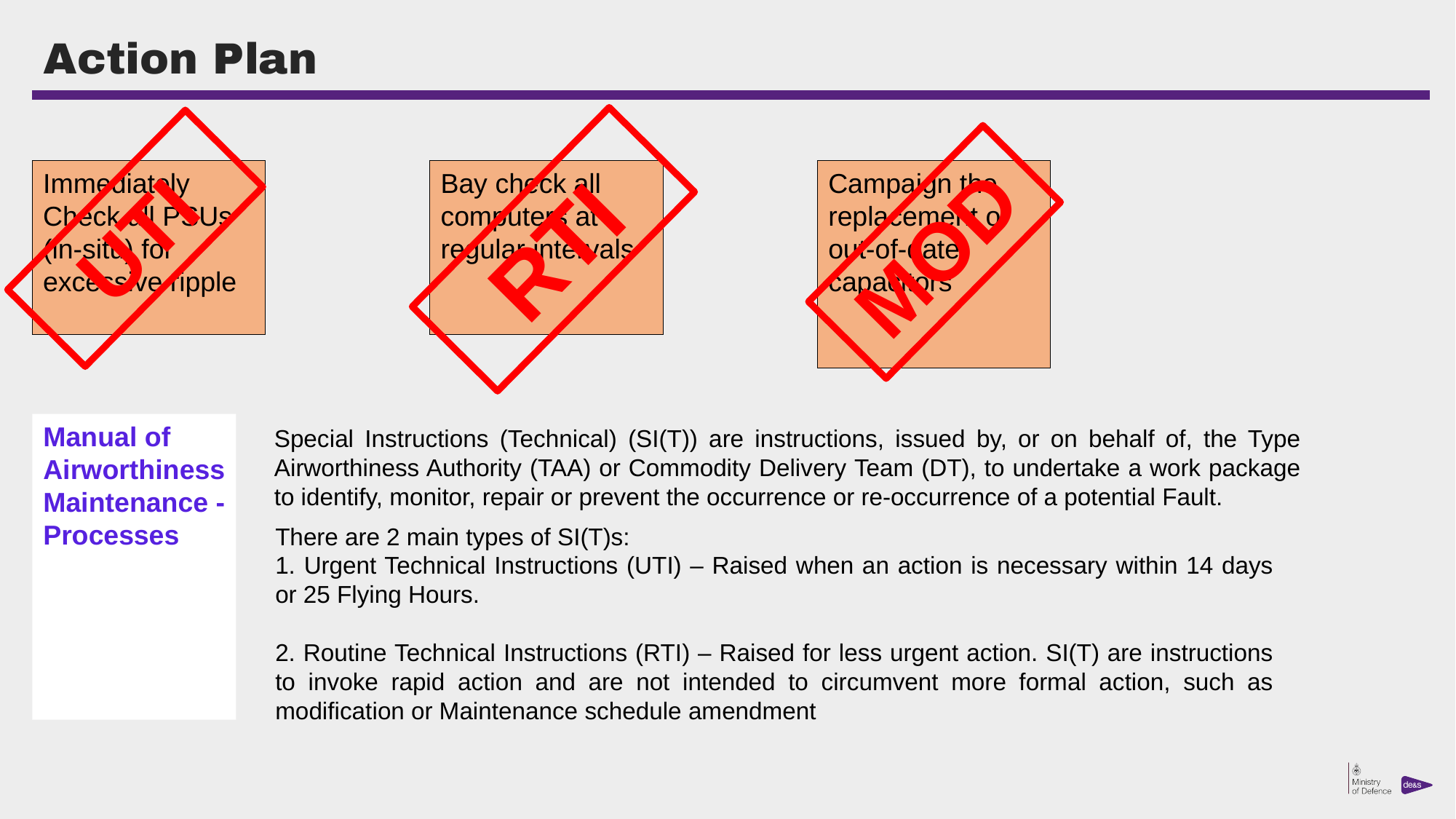

# Action Plan
Immediately Check all PSUs (in-situ) for excessive ripple

Bay check all computers at regular intervals

Campaign the replacement of out-of-date capacitors

UTI
RTI
MOD
Manual of Airworthiness Maintenance - Processes

Special Instructions (Technical) (SI(T)) are instructions, issued by, or on behalf of, the Type Airworthiness Authority (TAA) or Commodity Delivery Team (DT), to undertake a work package to identify, monitor, repair or prevent the occurrence or re-occurrence of a potential Fault.
There are 2 main types of SI(T)s:
1. Urgent Technical Instructions (UTI) – Raised when an action is necessary within 14 days or 25 Flying Hours.

2. Routine Technical Instructions (RTI) – Raised for less urgent action. SI(T) are instructions to invoke rapid action and are not intended to circumvent more formal action, such as modification or Maintenance schedule amendment